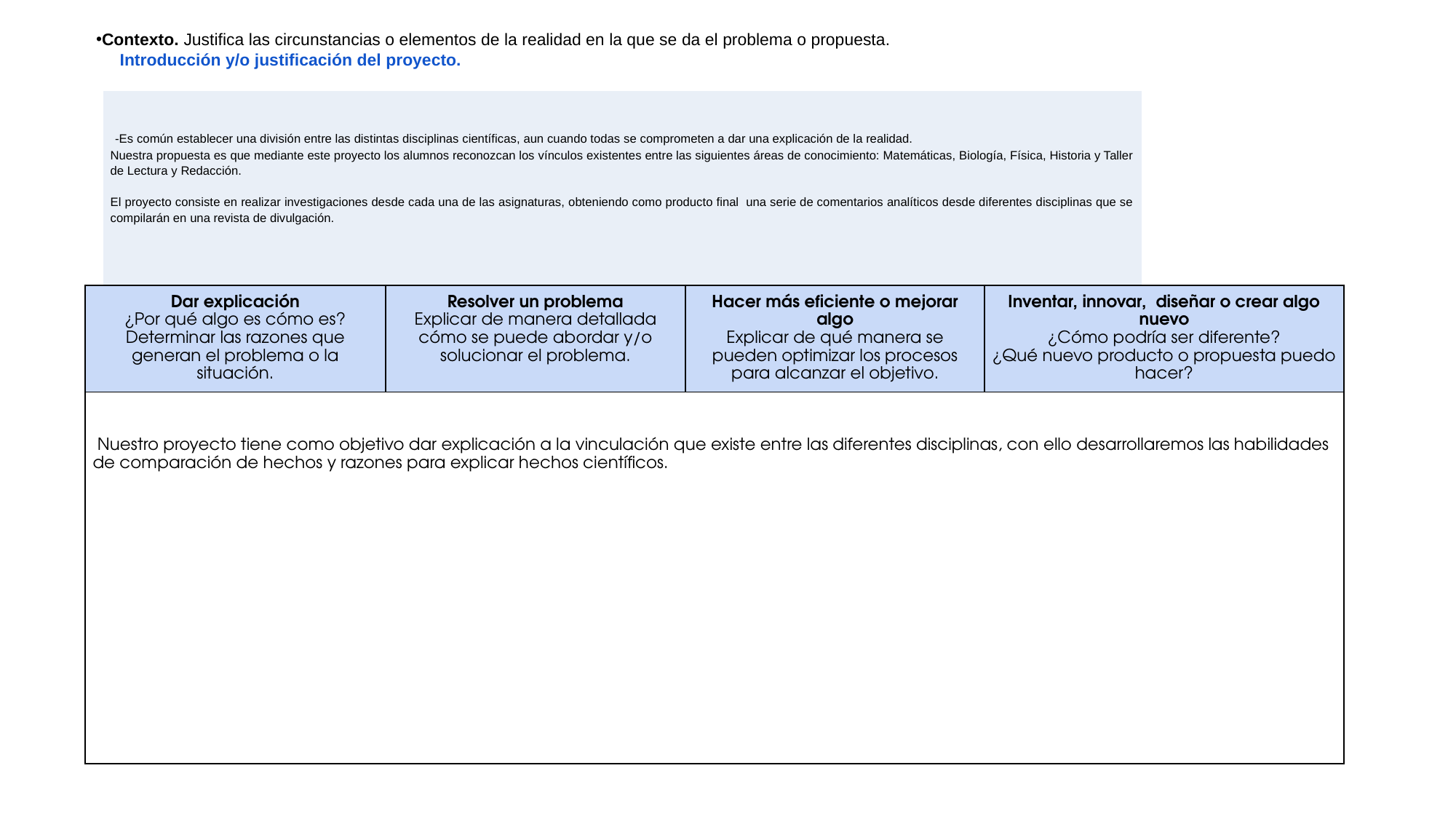

Contexto. Justifica las circunstancias o elementos de la realidad en la que se da el problema o propuesta.
     Introducción y/o justificación del proyecto.

| -Es común establecer una división entre las distintas disciplinas científicas, aun cuando todas se comprometen a dar una explicación de la realidad. Nuestra propuesta es que mediante este proyecto los alumnos reconozcan los vínculos existentes entre las siguientes áreas de conocimiento: Matemáticas, Biología, Física, Historia y Taller de Lectura y Redacción. El proyecto consiste en realizar investigaciones desde cada una de las asignaturas, obteniendo como producto final una serie de comentarios analíticos desde diferentes disciplinas que se compilarán en una revista de divulgación. |
| --- |
| Dar explicación ¿Por qué algo es cómo es? Determinar las razones que generan el problema o la situación. | Resolver un problema Explicar de manera detallada cómo se puede abordar y/o solucionar el problema. | Hacer más eficiente o mejorar algo Explicar de qué manera se pueden optimizar los procesos para alcanzar el objetivo. | Inventar, innovar, diseñar o crear algo nuevo ¿Cómo podría ser diferente? ¿Qué nuevo producto o propuesta puedo hacer? |
| --- | --- | --- | --- |
| Nuestro proyecto tiene como objetivo dar explicación a la vinculación que existe entre las diferentes disciplinas, con ello desarrollaremos las habilidades de comparación de hechos y razones para explicar hechos científicos. |  |  |  |